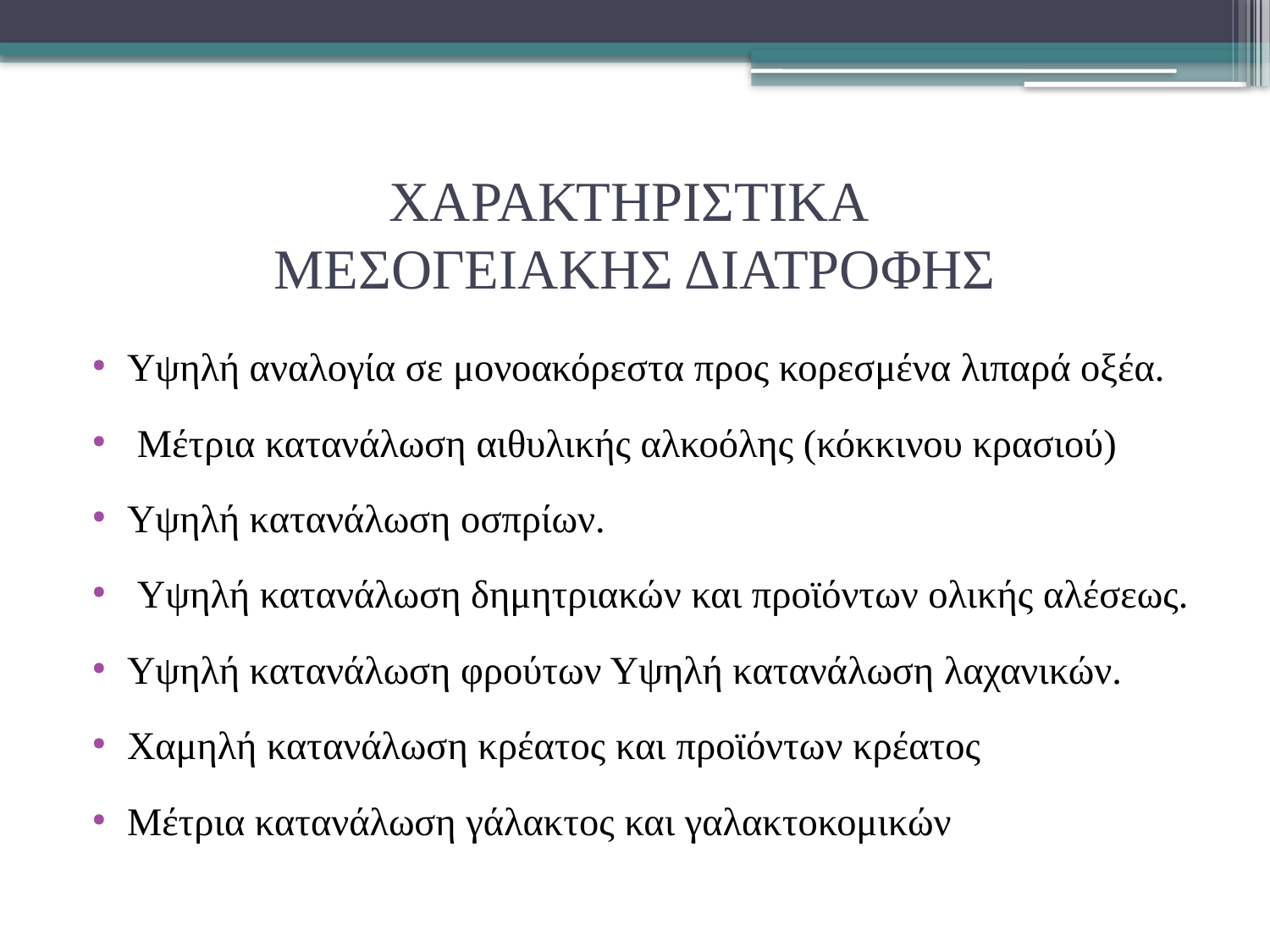

# ΧΑΡΑΚΤΗΡΙΣΤΙΚΑ ΜΕΣΟΓΕΙΑΚΗΣ ΔΙΑΤΡΟΦΗΣ
Υψηλή αναλογία σε μονοακόρεστα προς κορεσμένα λιπαρά οξέα.
 Μέτρια κατανάλωση αιθυλικής αλκοόλης (κόκκινου κρασιού)
Υψηλή κατανάλωση οσπρίων.
 Υψηλή κατανάλωση δημητριακών και προϊόντων ολικής αλέσεως.
Υψηλή κατανάλωση φρούτων Υψηλή κατανάλωση λαχανικών.
Χαμηλή κατανάλωση κρέατος και προϊόντων κρέατος
Μέτρια κατανάλωση γάλακτος και γαλακτοκομικών